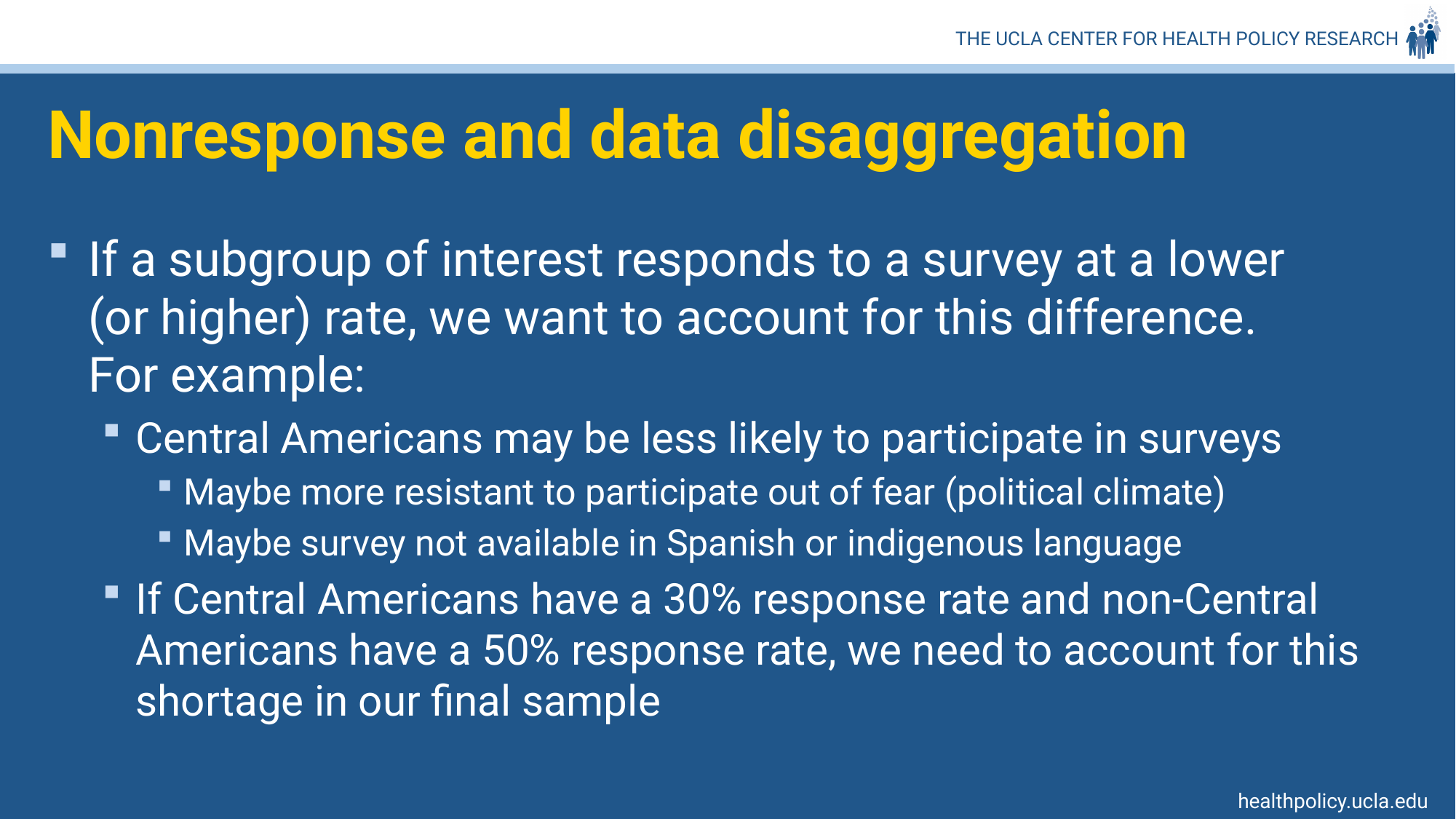

# Nonresponse and data disaggregation
If a subgroup of interest responds to a survey at a lower
(or higher) rate, we want to account for this difference.
For example:
Central Americans may be less likely to participate in surveys
Maybe more resistant to participate out of fear (political climate)
Maybe survey not available in Spanish or indigenous language
If Central Americans have a 30% response rate and non-Central Americans have a 50% response rate, we need to account for this shortage in our final sample